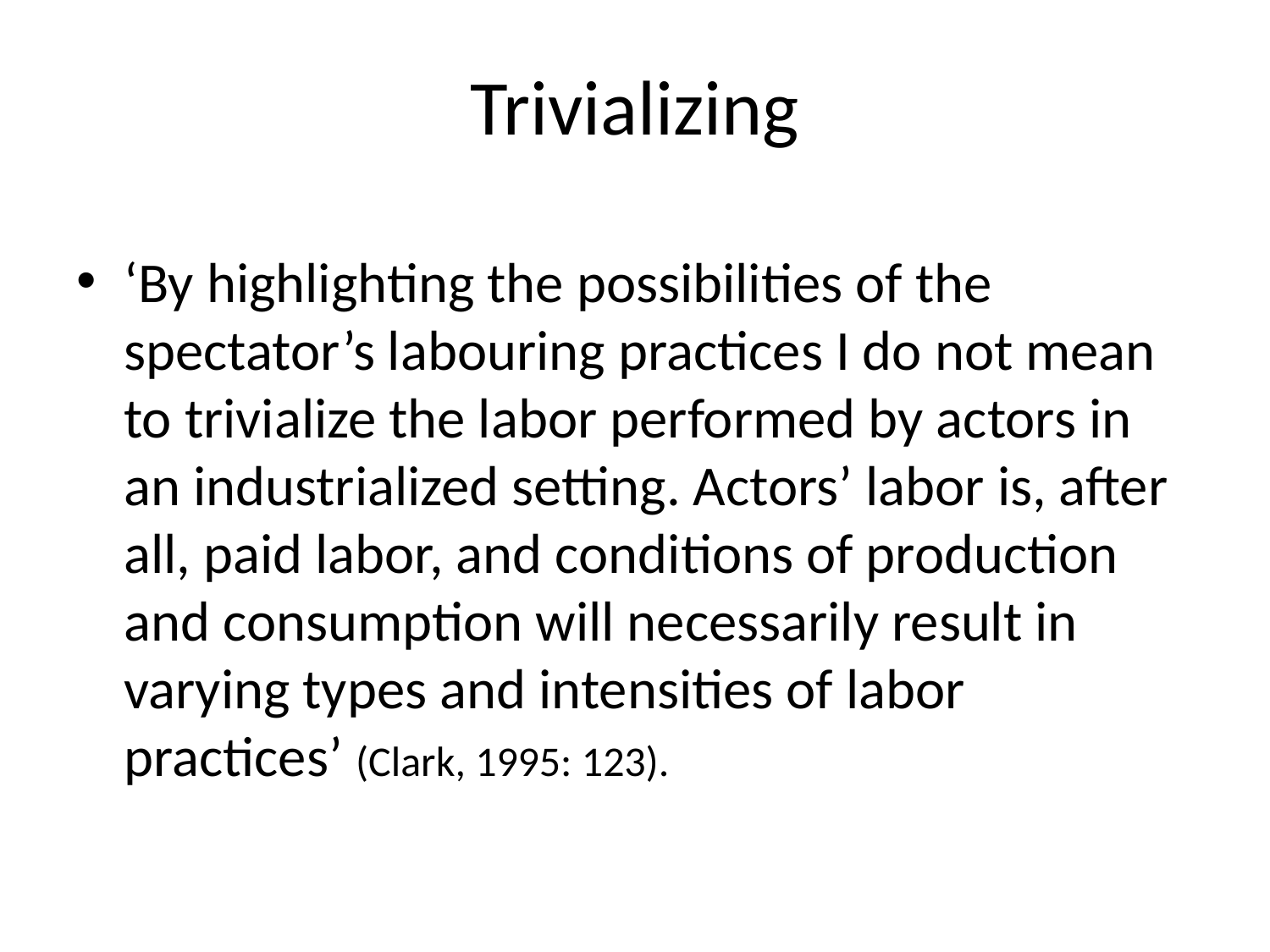

# Trivializing
‘By highlighting the possibilities of the spectator’s labouring practices I do not mean to trivialize the labor performed by actors in an industrialized setting. Actors’ labor is, after all, paid labor, and conditions of production and consumption will necessarily result in varying types and intensities of labor practices’ (Clark, 1995: 123).